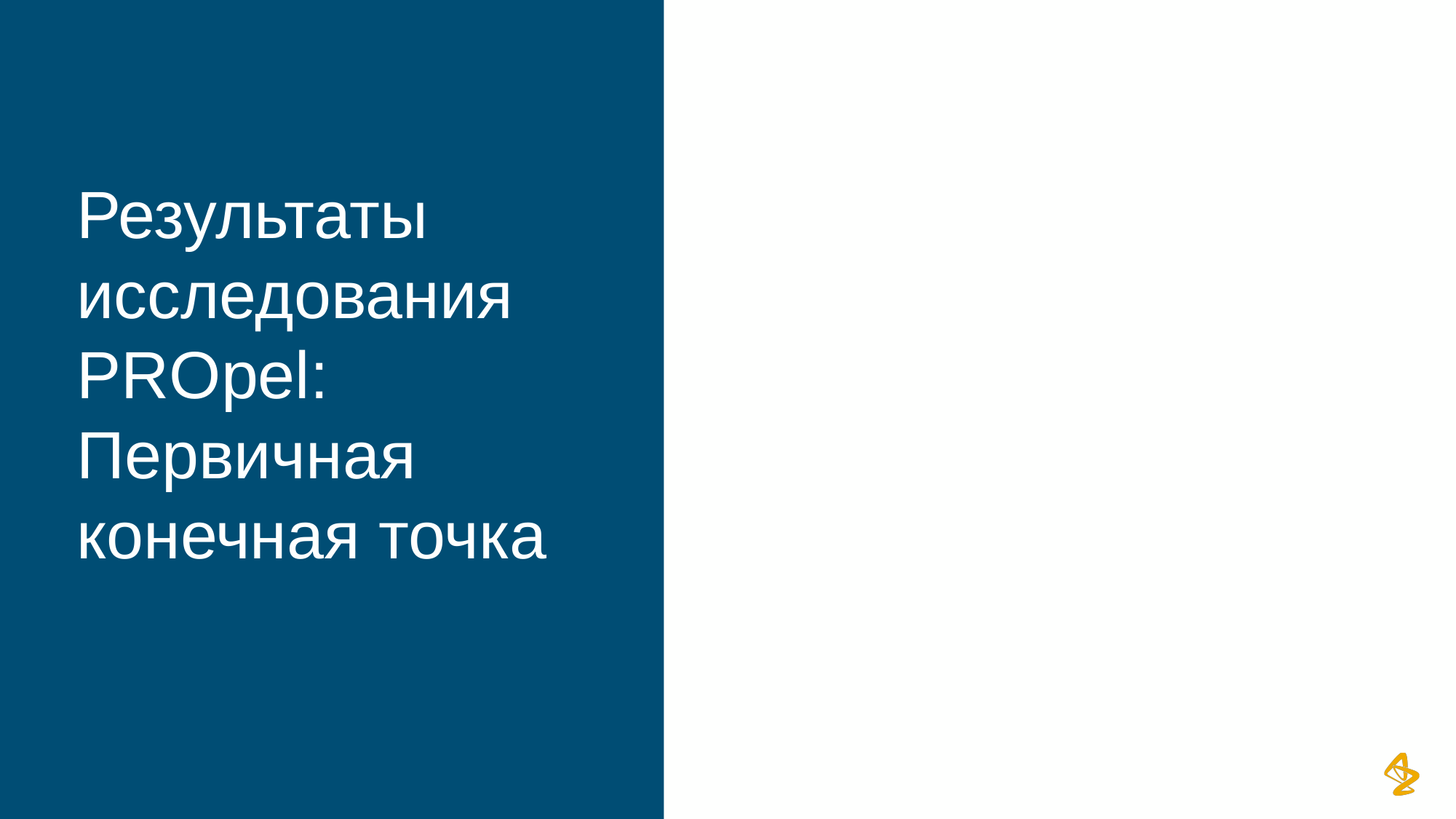

#
Результаты исследования PROpel:
Первичная конечная точка